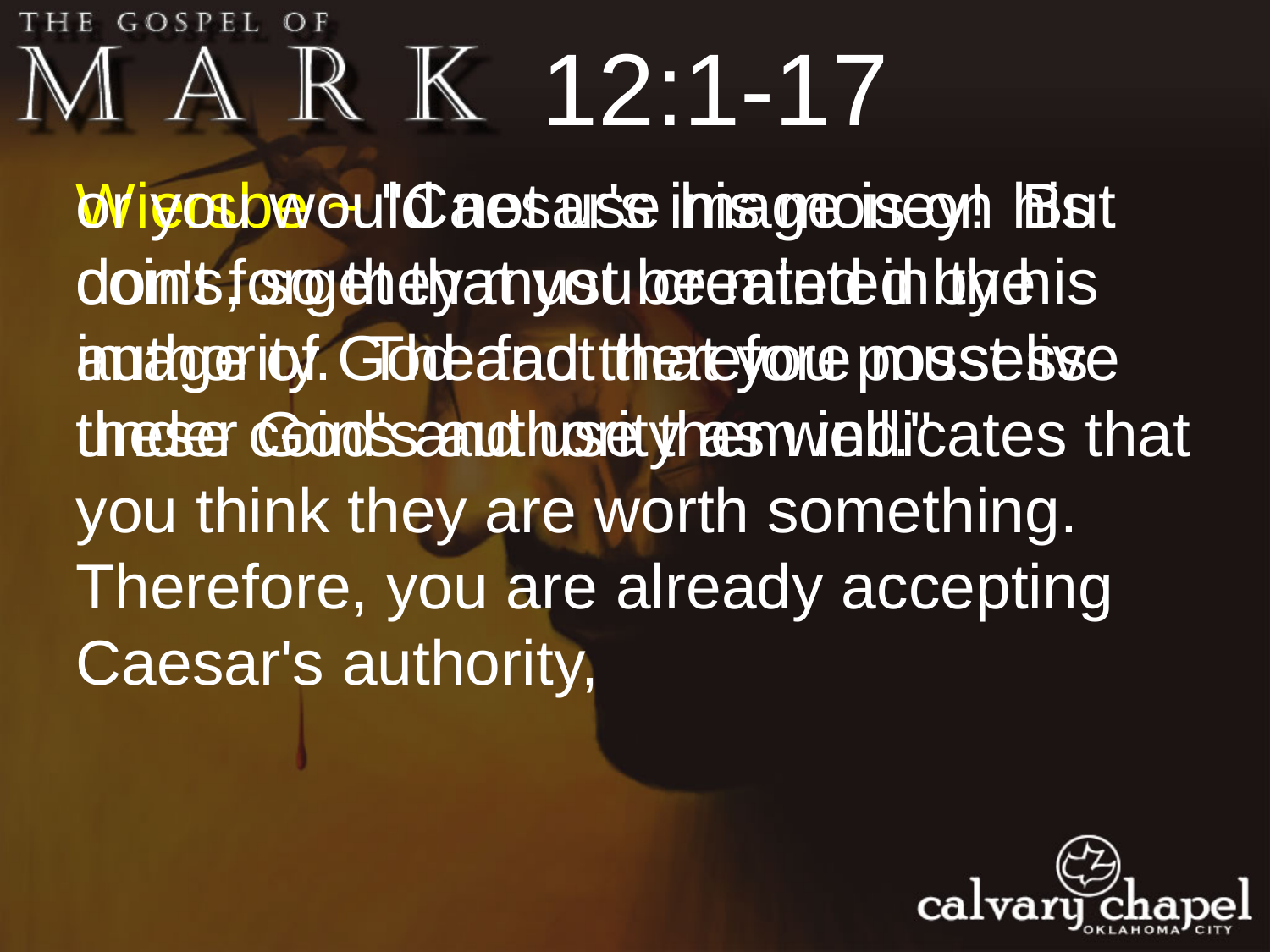

12:1-17
Wiersbe ~ "Caesar's image is on his coins, so they must be minted by his authority.  The fact that you possess these coins and use them indicates that you think they are worth something.  Therefore, you are already accepting
Caesar's authority,
or you would not use his money!  But don't forget that you created in the image of God and therefore must live under God's authority as well."